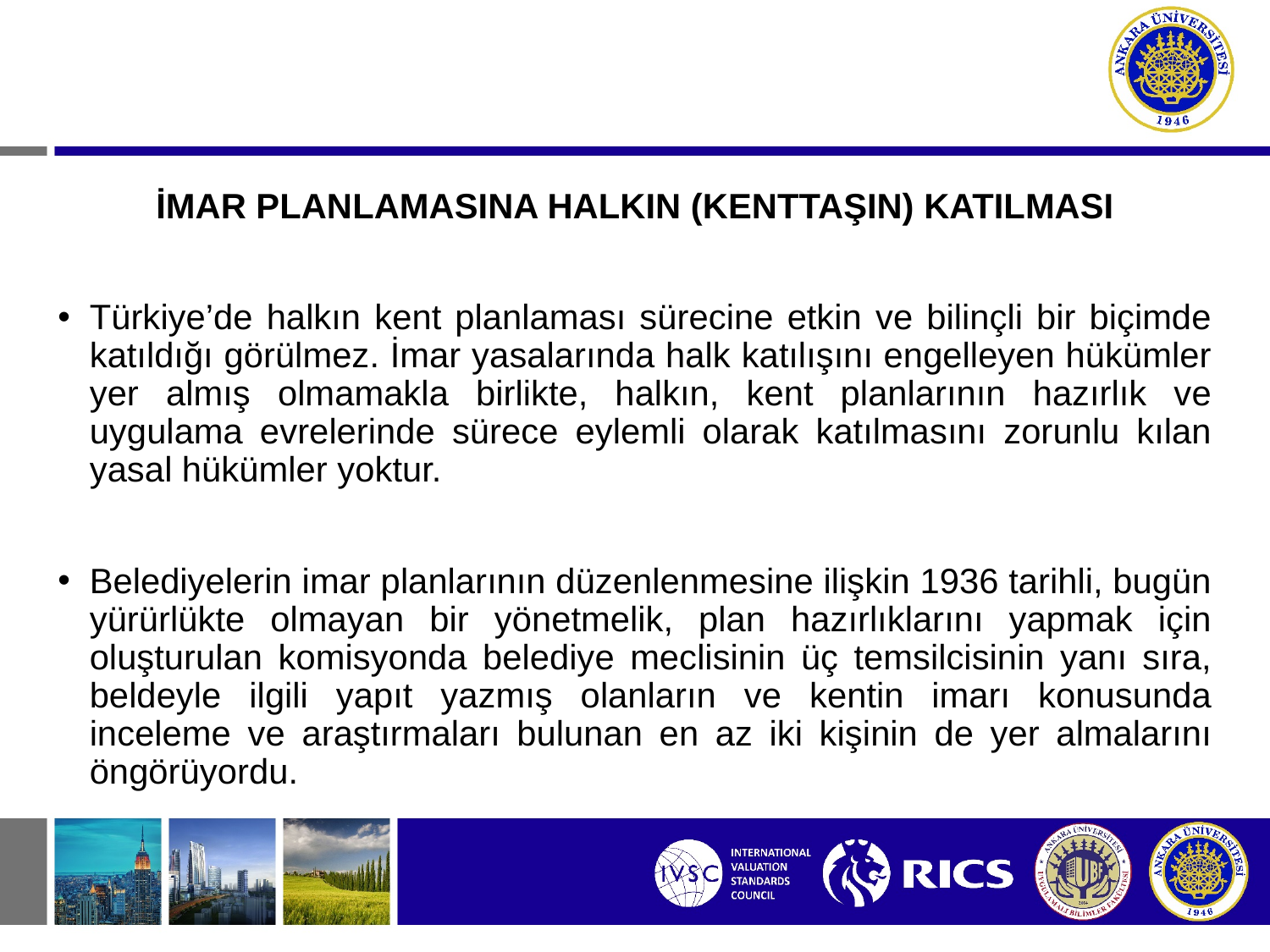

İMAR PLANLAMASINA HALKIN (KENTTAŞIN) KATILMASI

Türkiye’de halkın kent planlaması sürecine etkin ve bilinçli bir biçimde katıldığı görülmez. İmar yasalarında halk katılışını engelleyen hükümler yer almış olmamakla birlikte, halkın, kent planlarının hazırlık ve uygulama evrelerinde sürece eylemli olarak katılmasını zorunlu kılan yasal hükümler yoktur.

Belediyelerin imar planlarının düzenlenmesine ilişkin 1936 tarihli, bugün yürürlükte olmayan bir yönetmelik, plan hazırlıklarını yapmak için oluşturulan komisyonda belediye meclisinin üç temsilcisinin yanı sıra, beldeyle ilgili yapıt yazmış olanların ve kentin imarı konusunda inceleme ve araştırmaları bulunan en az iki kişinin de yer almalarını öngörüyordu.